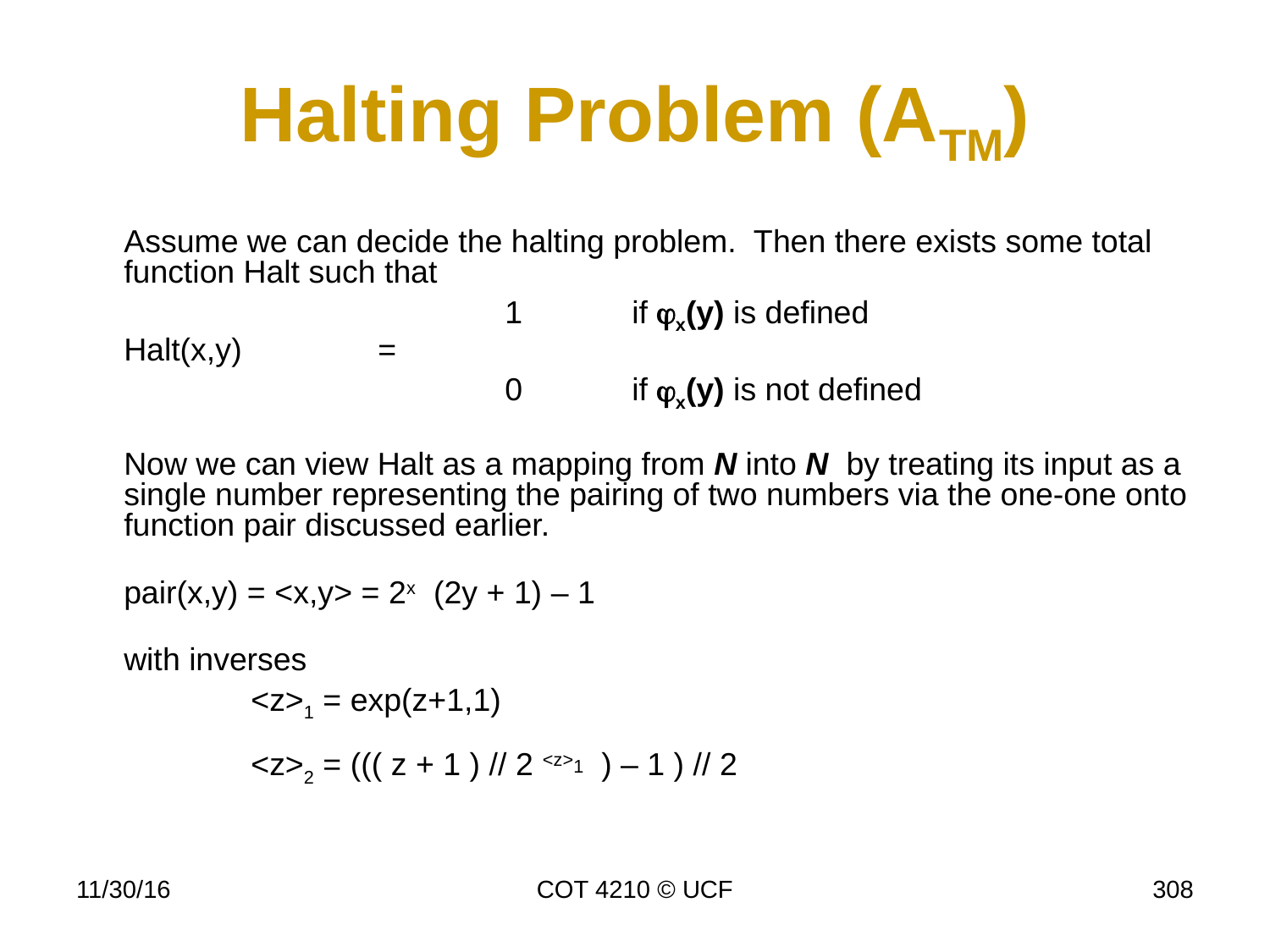

# Halting Problem (ATM)
	Assume we can decide the halting problem.  Then there exists some total function Halt such that
				1 	if ϕx(y) is defined
	Halt(x,y) 	=
 	 			0 	if ϕx(y) is not defined

	Now we can view Halt as a mapping from N into N  by treating its input as a single number representing the pairing of two numbers via the one-one onto function pair discussed earlier.
	pair(x,y) = <x,y> = 2x  (2y + 1) – 1
	with inverses
		<z>1 = exp(z+1,1)
	<z>2 = ((( z + 1 ) // 2 <z>1  ) – 1 ) // 2
11/30/16
COT 4210 © UCF
308